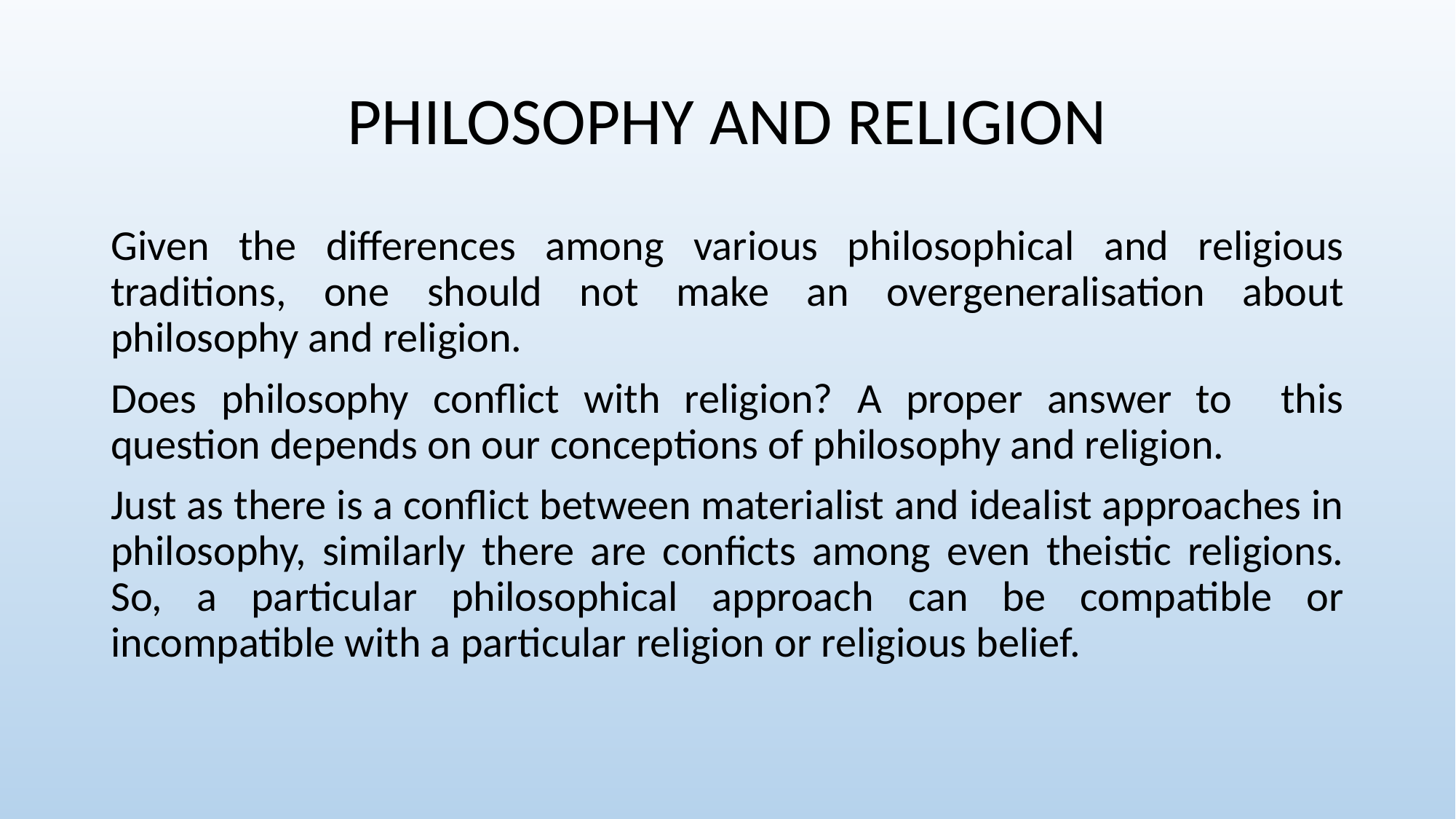

# PHILOSOPHY AND RELIGION
Given the differences among various philosophical and religious traditions, one should not make an overgeneralisation about philosophy and religion.
Does philosophy conflict with religion? A proper answer to  this question depends on our conceptions of philosophy and religion.
Just as there is a conflict between materialist and idealist approaches in philosophy, similarly there are conficts among even theistic religions. So, a particular philosophical approach can be compatible or incompatible with a particular religion or religious belief.